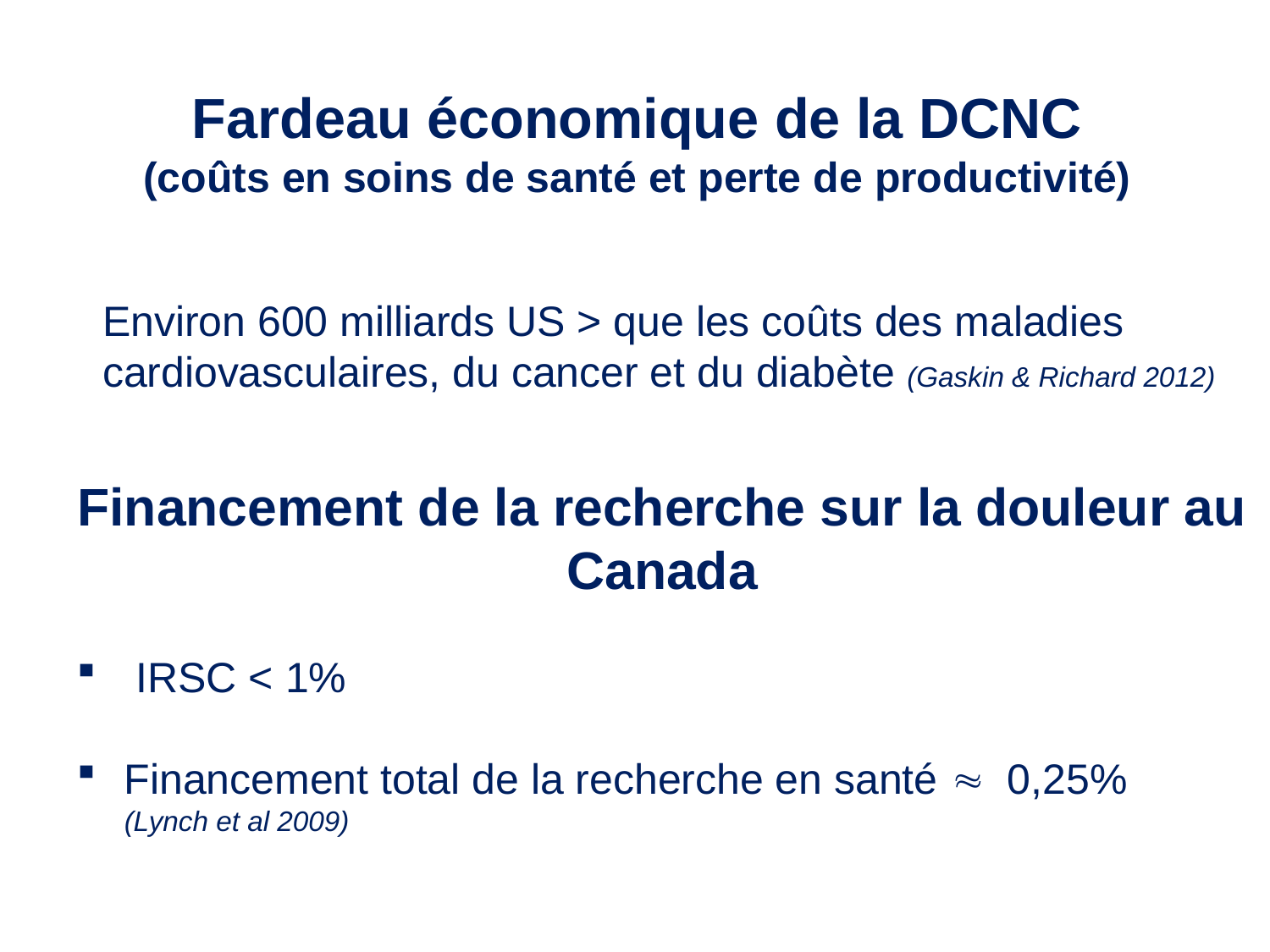

Fardeau économique de la DCNC
(coûts en soins de santé et perte de productivité)

Environ 600 milliards US > que les coûts des maladies cardiovasculaires, du cancer et du diabète (Gaskin & Richard 2012)

Financement de la recherche sur la douleur au Canada

 IRSC < 1%

Financement total de la recherche en santé ≈  0,25%       (Lynch et al 2009)